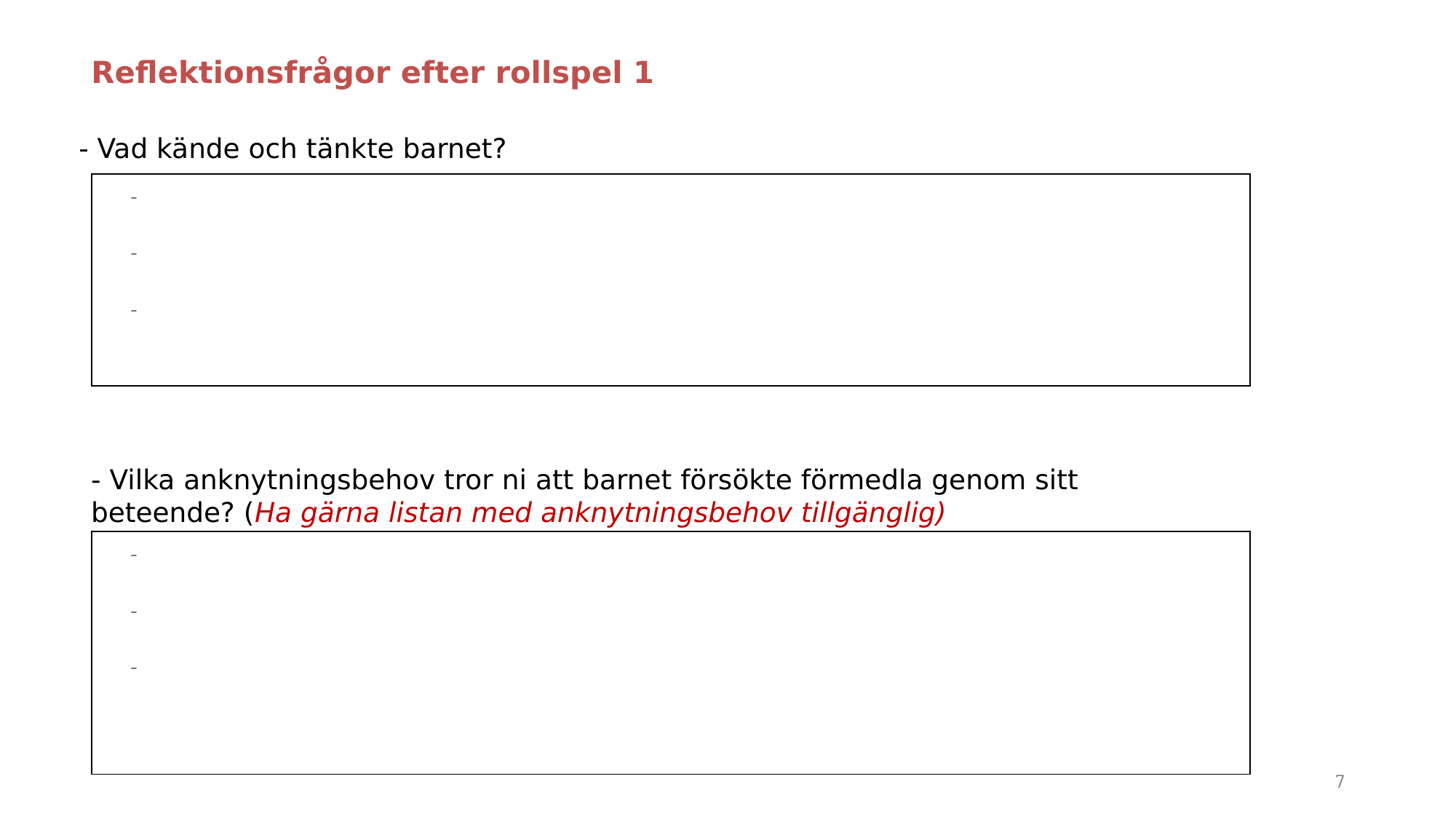

Reflektionsfrågor efter rollspel 1
- Vad kände och tänkte barnet?
-
-
-
- Vilka anknytningsbehov tror ni att barnet försökte förmedla genom sitt beteende? (Ha gärna listan med anknytningsbehov tillgänglig)

-
-
-
7